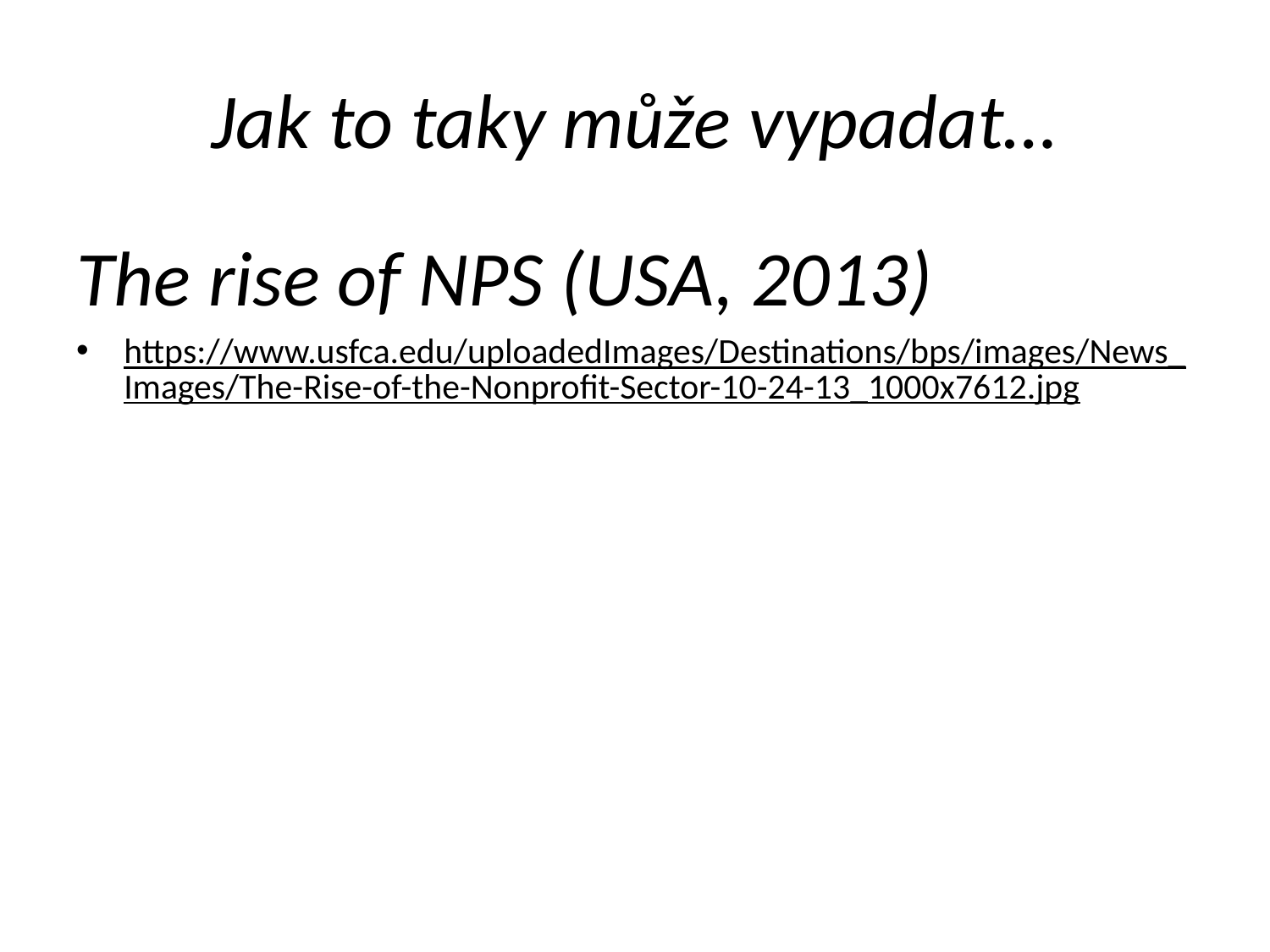

# Jak to taky může vypadat…
The rise of NPS (USA, 2013)
https://www.usfca.edu/uploadedImages/Destinations/bps/images/News_Images/The-Rise-of-the-Nonprofit-Sector-10-24-13_1000x7612.jpg